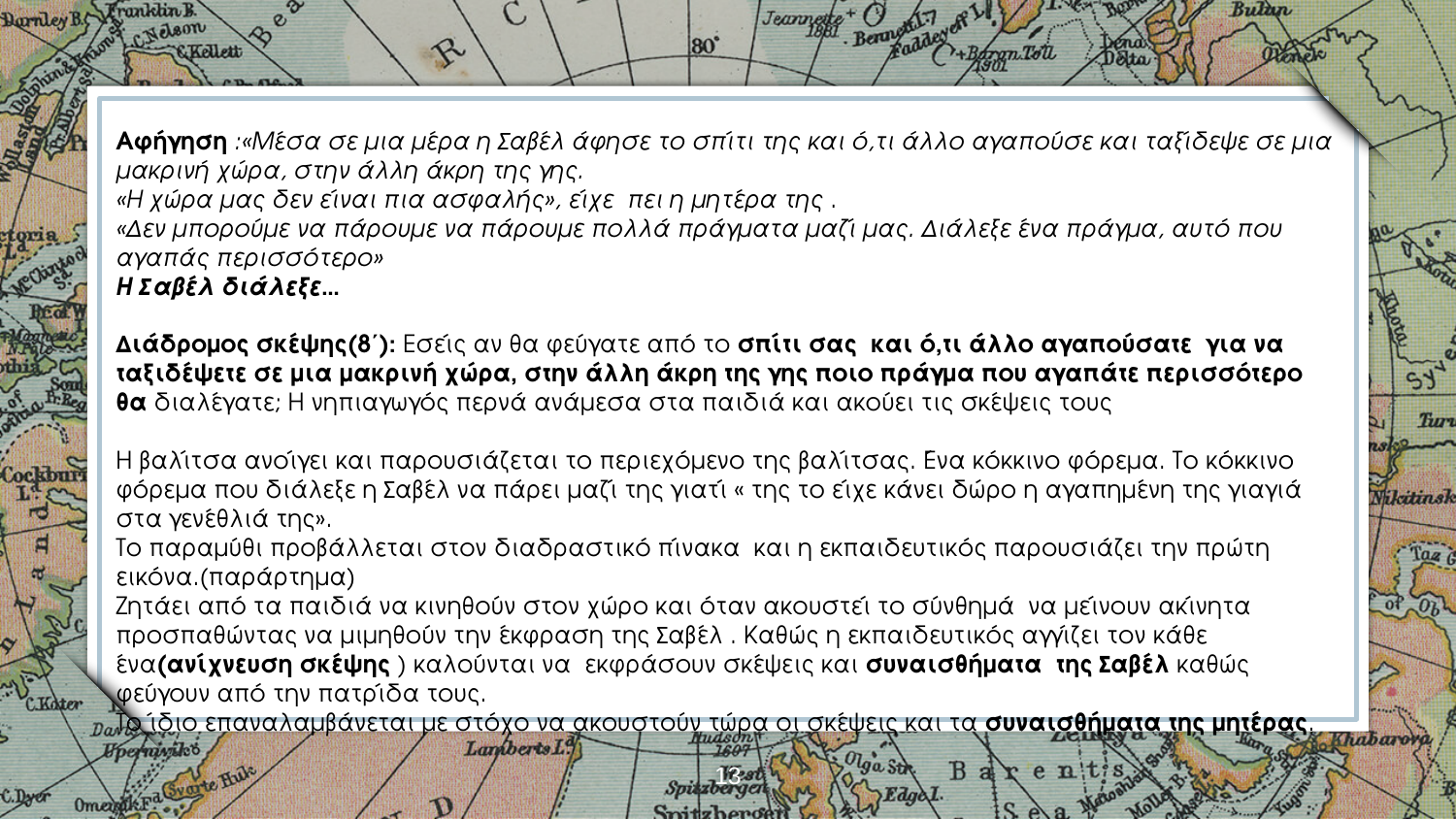

Αφήγηση :«Μέσα σε μια μέρα η Σαβέλ άφησε το σπίτι της και ό,τι άλλο αγαπούσε και ταξίδεψε σε μια μακρινή χώρα, στην άλλη άκρη της γης.
«Η χώρα μας δεν είναι πια ασφαλής», είχε  πει η μητέρα της .
«Δεν μπορούμε να πάρουμε να πάρουμε πολλά πράγματα μαζί μας. Διάλεξε ένα πράγμα, αυτό που αγαπάς περισσότερο»
Η Σαβέλ διάλεξε…

Διάδρομος σκέψης(8΄): Εσείς αν θα φεύγατε από το σπίτι σας  και ό,τι άλλο αγαπούσατε  για να ταξιδέψετε σε μια μακρινή χώρα, στην άλλη άκρη της γης ποιο πράγμα που αγαπάτε περισσότερο θα διαλέγατε; Η νηπιαγωγός περνά ανάμεσα στα παιδιά και ακούει τις σκέψεις τους
Η βαλίτσα ανοίγει και παρουσιάζεται το περιεχόμενο της βαλίτσας. Ένα κόκκινο φόρεμα. Το κόκκινο φόρεμα που διάλεξε η Σαβέλ να πάρει μαζί της γιατί « της το είχε κάνει δώρο η αγαπημένη της γιαγιά στα γενέθλιά της».
Το παραμύθι προβάλλεται στον διαδραστικό πίνακα  και η εκπαιδευτικός παρουσιάζει την πρώτη εικόνα.(παράρτημα)
Ζητάει από τα παιδιά να κινηθούν στον χώρο και όταν ακουστεί το σύνθημά  να μείνουν ακίνητα προσπαθώντας να μιμηθούν την έκφραση της Σαβέλ . Καθώς η εκπαιδευτικός αγγίζει τον κάθε ένα(ανίχνευση σκέψης ) καλούνται να  εκφράσουν σκέψεις και συναισθήματα  της Σαβέλ καθώς  φεύγουν από την πατρίδα τους.
Το ίδιο επαναλαμβάνεται με στόχο να ακουστούν τώρα οι σκέψεις και τα συναισθήματα της μητέρας.
13